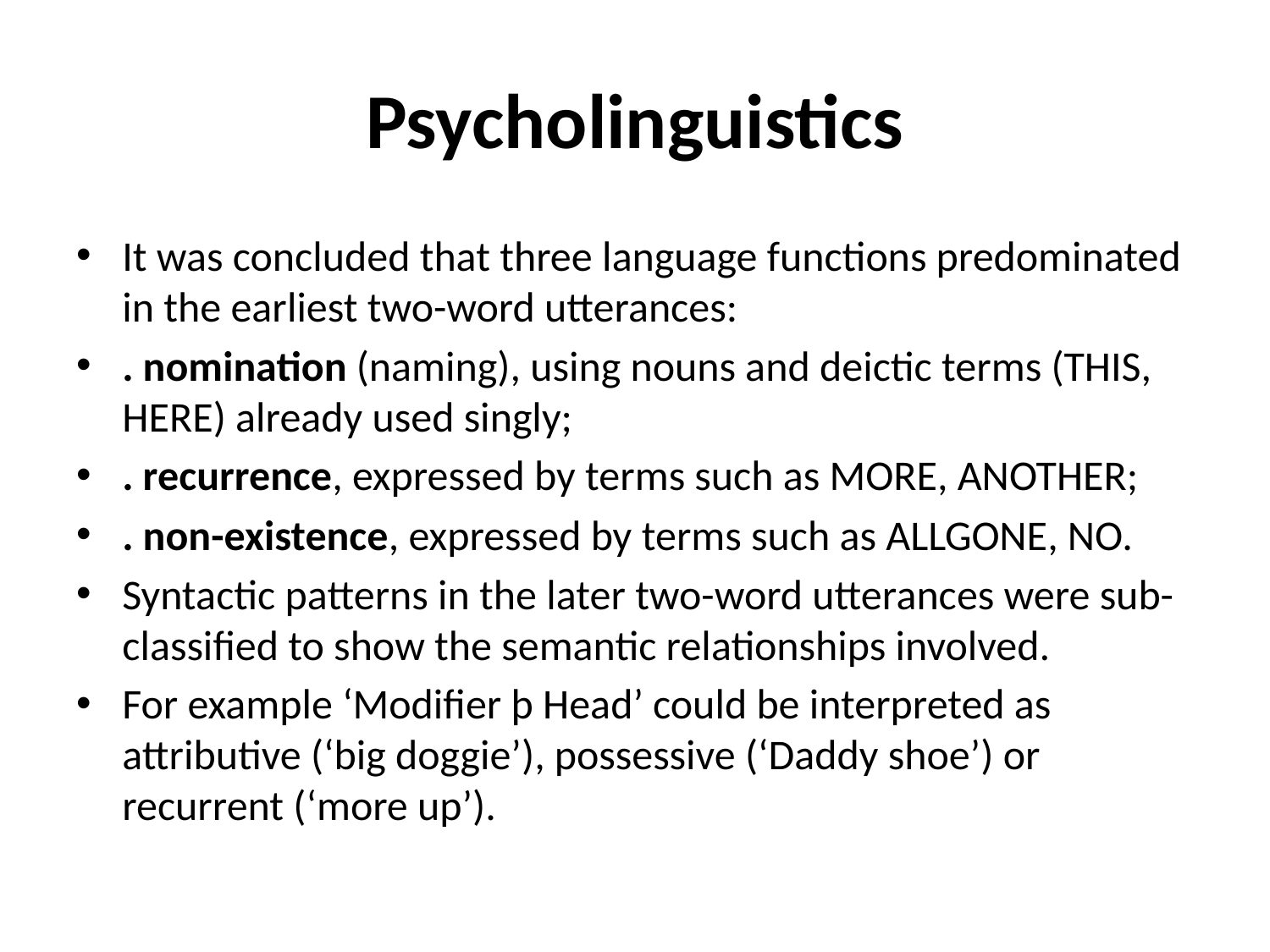

# Psycholinguistics
It was concluded that three language functions predominated in the earliest two-word utterances:
. nomination (naming), using nouns and deictic terms (THIS, HERE) already used singly;
. recurrence, expressed by terms such as MORE, ANOTHER;
. non-existence, expressed by terms such as ALLGONE, NO.
Syntactic patterns in the later two-word utterances were sub-classified to show the semantic relationships involved.
For example ‘Modifier þ Head’ could be interpreted as attributive (‘big doggie’), possessive (‘Daddy shoe’) or recurrent (‘more up’).